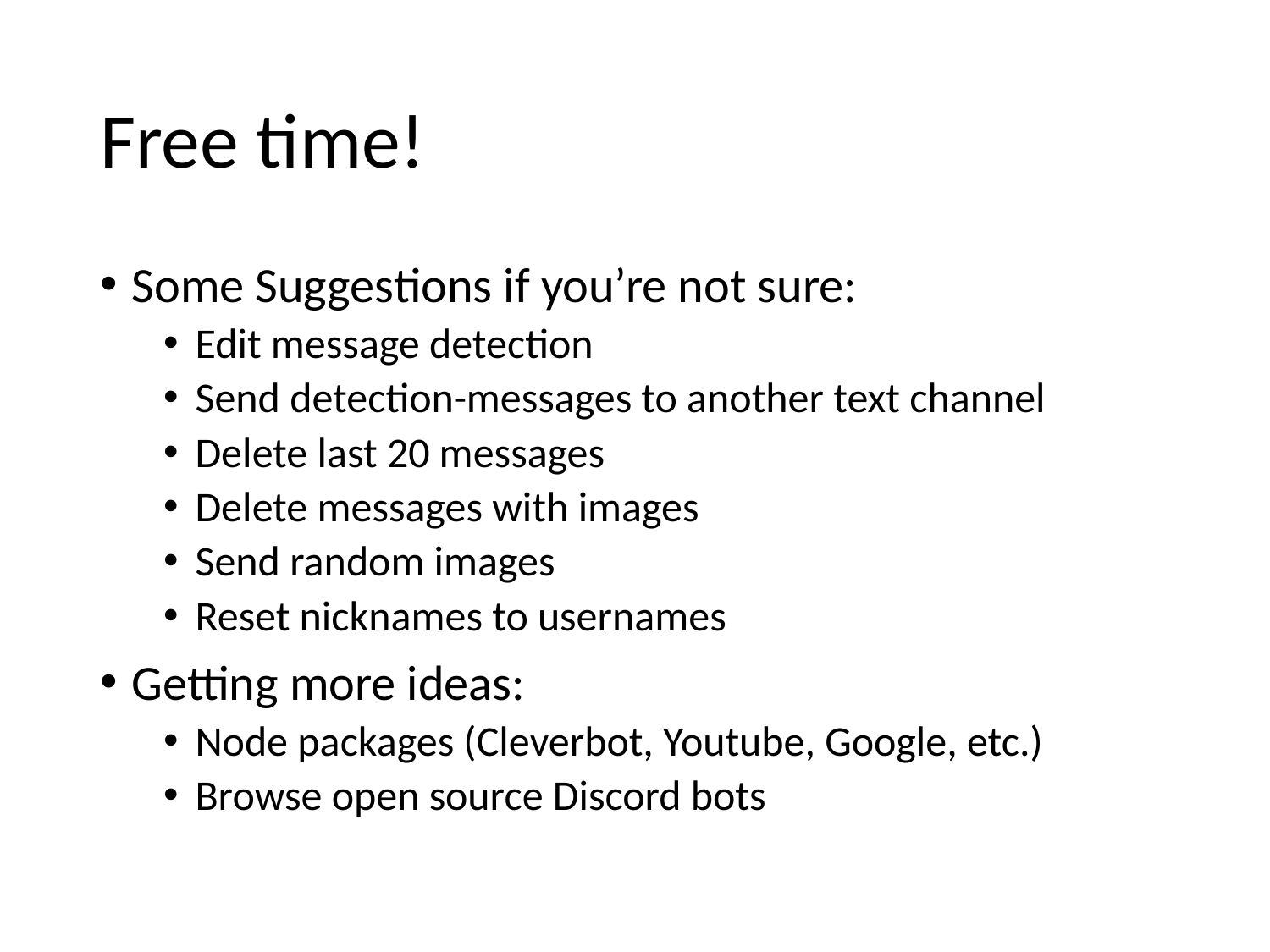

# Free time!
Some Suggestions if you’re not sure:
Edit message detection
Send detection-messages to another text channel
Delete last 20 messages
Delete messages with images
Send random images
Reset nicknames to usernames
Getting more ideas:
Node packages (Cleverbot, Youtube, Google, etc.)
Browse open source Discord bots